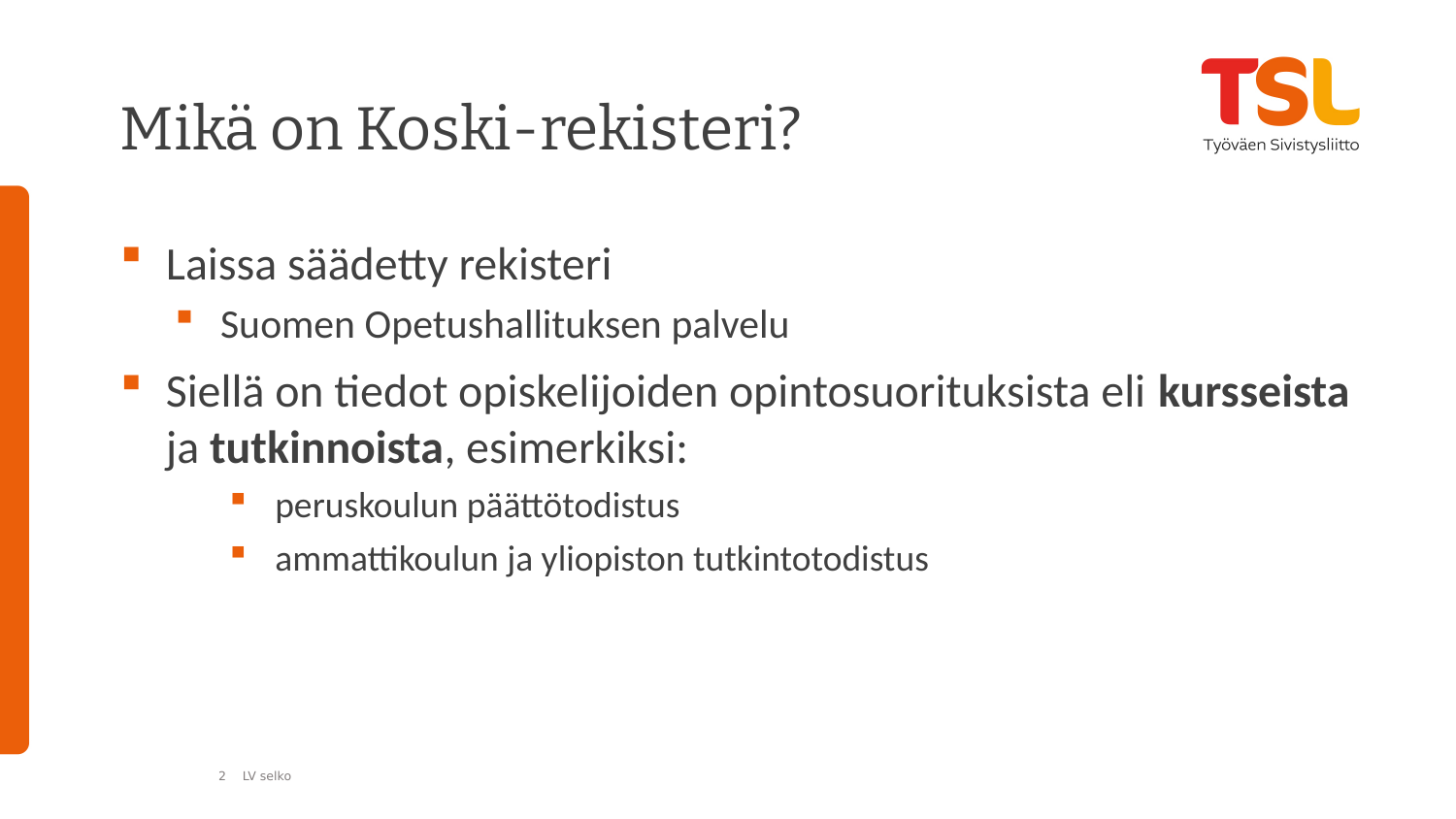

# Mikä on Koski-rekisteri?
Laissa säädetty rekisteri
Suomen Opetushallituksen palvelu
Siellä on tiedot opiskelijoiden opintosuorituksista eli kursseista ja tutkinnoista, esimerkiksi:
peruskoulun päättötodistus
ammattikoulun ja yliopiston tutkintotodistus

2
LV selko